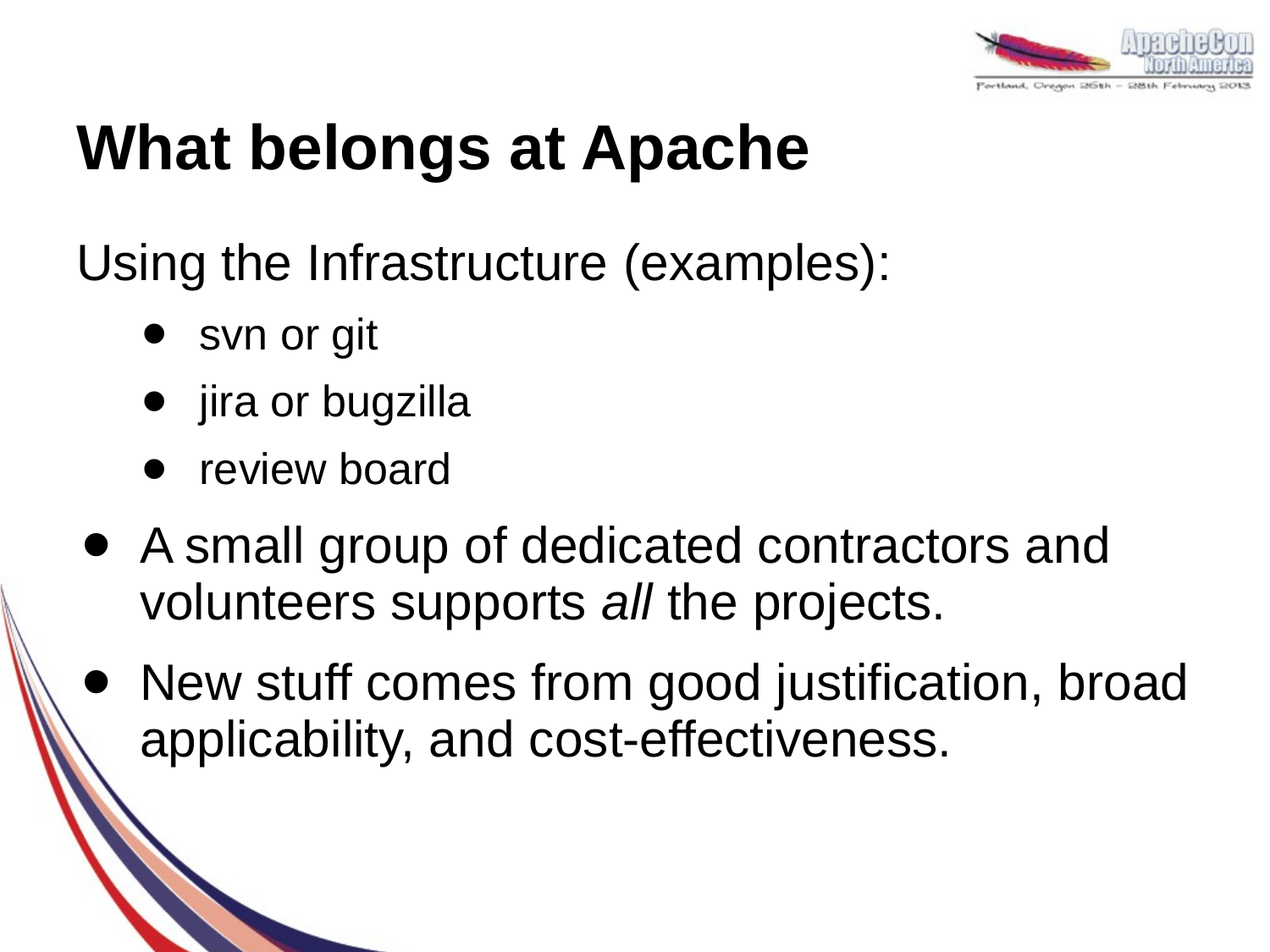

# What belongs at Apache
Using the Infrastructure (examples):
svn or git
jira or bugzilla
review board
A small group of dedicated contractors and volunteers supports all the projects.
New stuff comes from good justification, broad applicability, and cost-effectiveness.